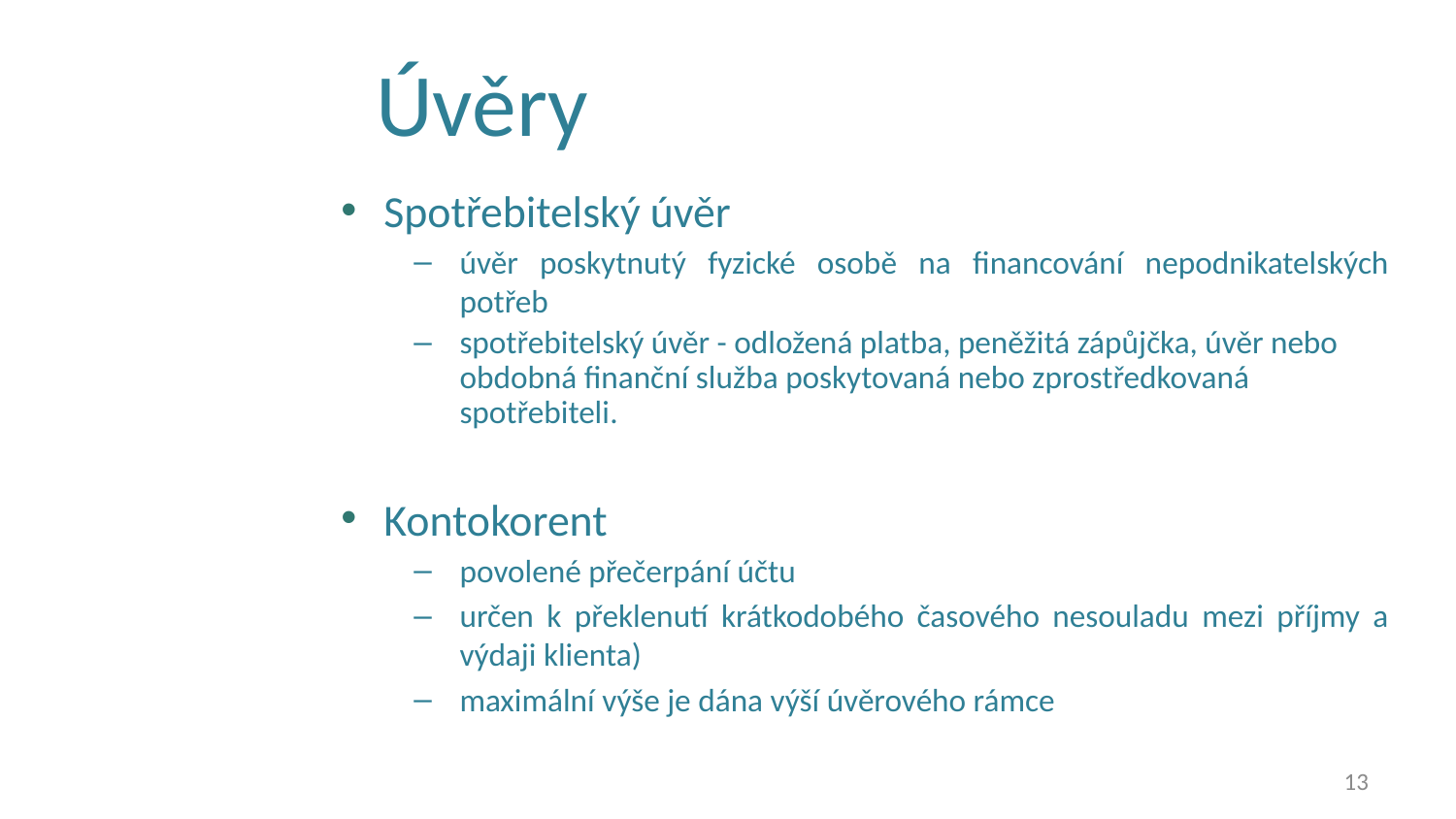

# Úvěry
Spotřebitelský úvěr
úvěr poskytnutý fyzické osobě na financování nepodnikatelských potřeb
spotřebitelský úvěr - odložená platba, peněžitá zápůjčka, úvěr nebo obdobná finanční služba poskytovaná nebo zprostředkovaná spotřebiteli.

Kontokorent
povolené přečerpání účtu
určen k překlenutí krátkodobého časového nesouladu mezi příjmy a výdaji klienta)
maximální výše je dána výší úvěrového rámce
13